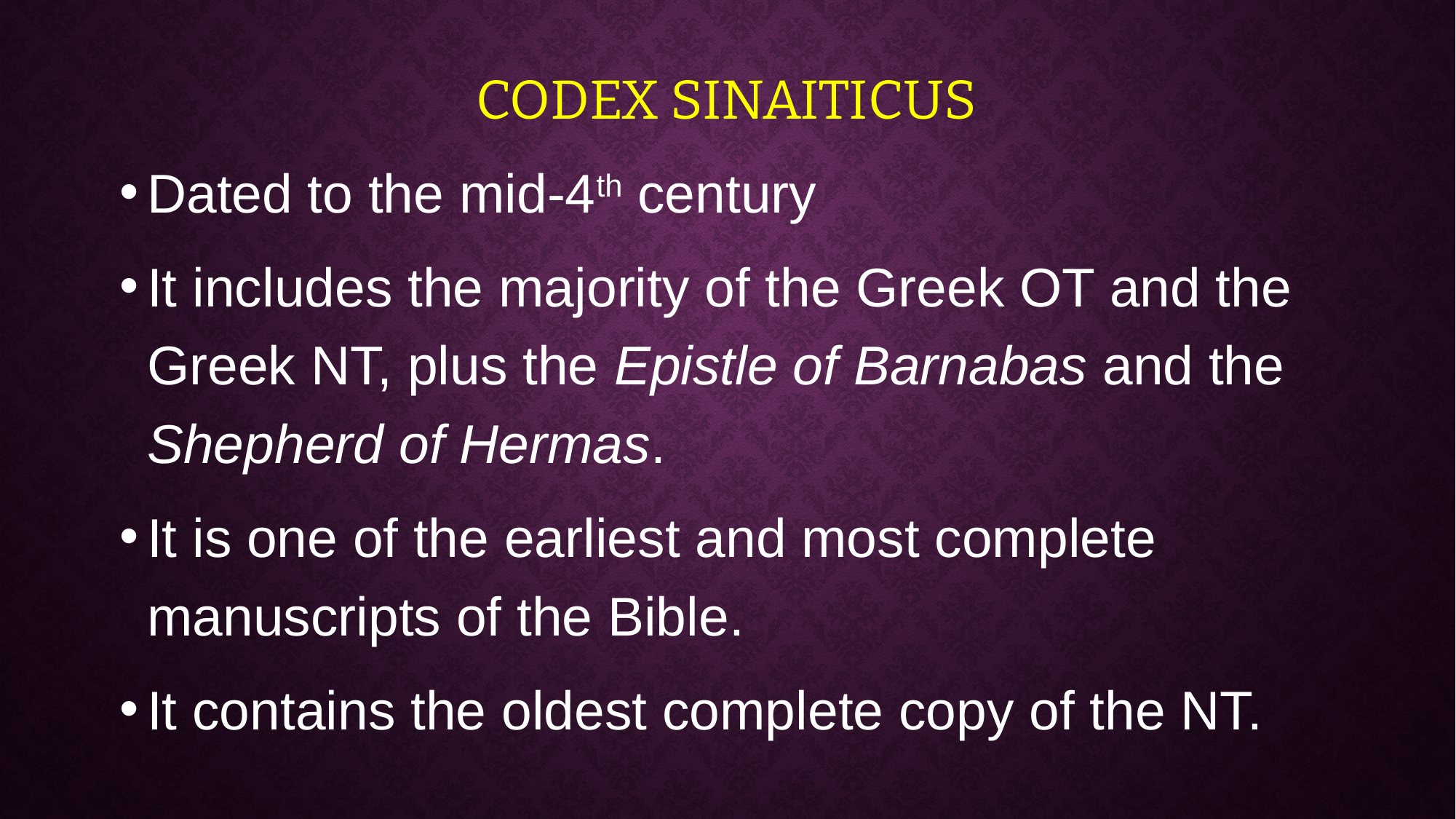

CODEX SINAITICUS
Dated to the mid-4th century
It includes the majority of the Greek OT and the Greek NT, plus the Epistle of Barnabas and the Shepherd of Hermas.
It is one of the earliest and most complete manuscripts of the Bible.
It contains the oldest complete copy of the NT.